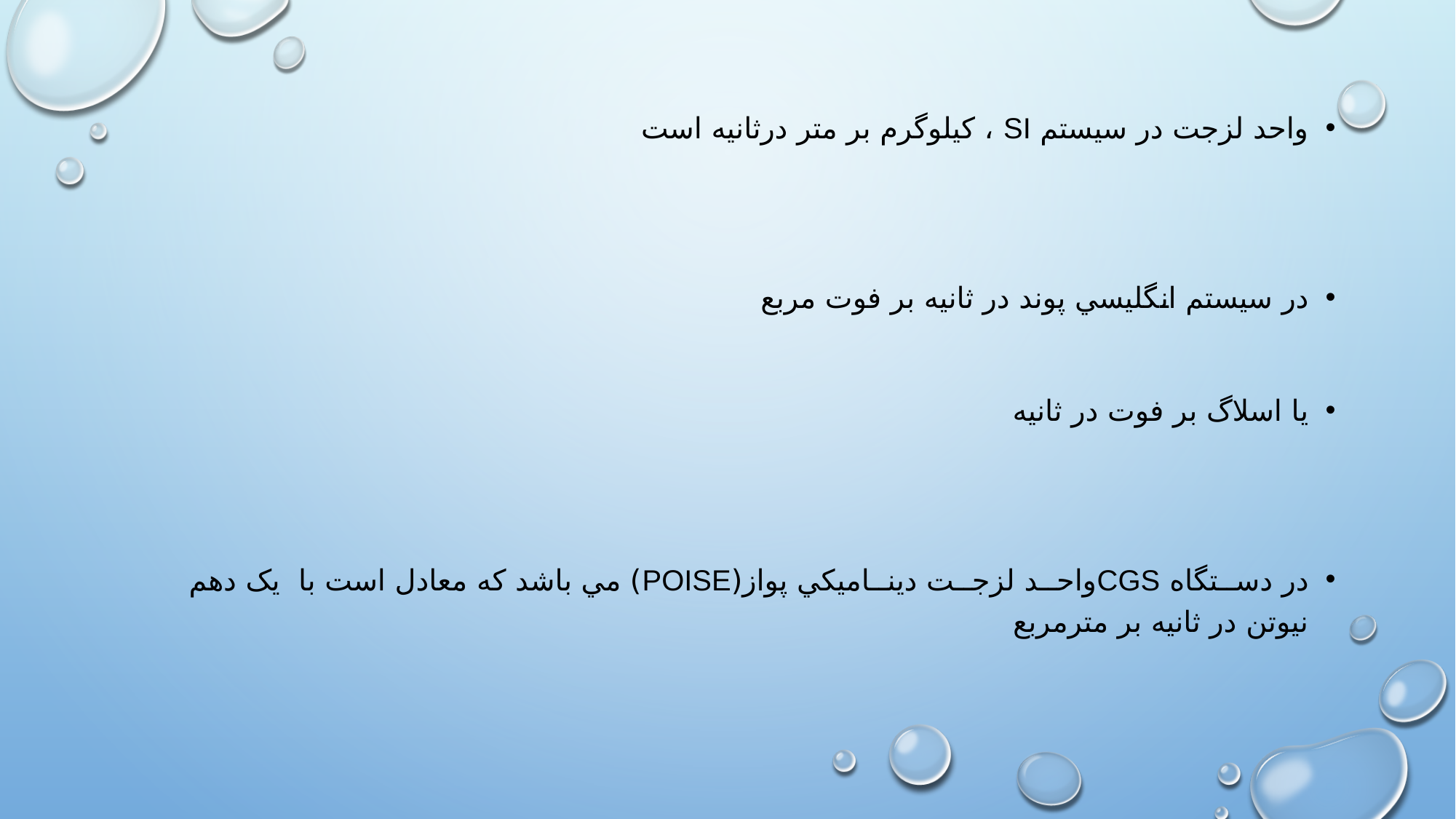

واحد لزجت در سيستم SI ، کیلوگرم بر متر درثانیه است

در سيستم انگليسي پوند در ثانیه بر فوت مربع

یا اسلاگ بر فوت در ثانیه

در دســتگاه CGSواحــد لزجــت دينــاميكي پواز(poise) مي باشد كه معادل است با  یک دهم نیوتن در ثانیه بر مترمربع